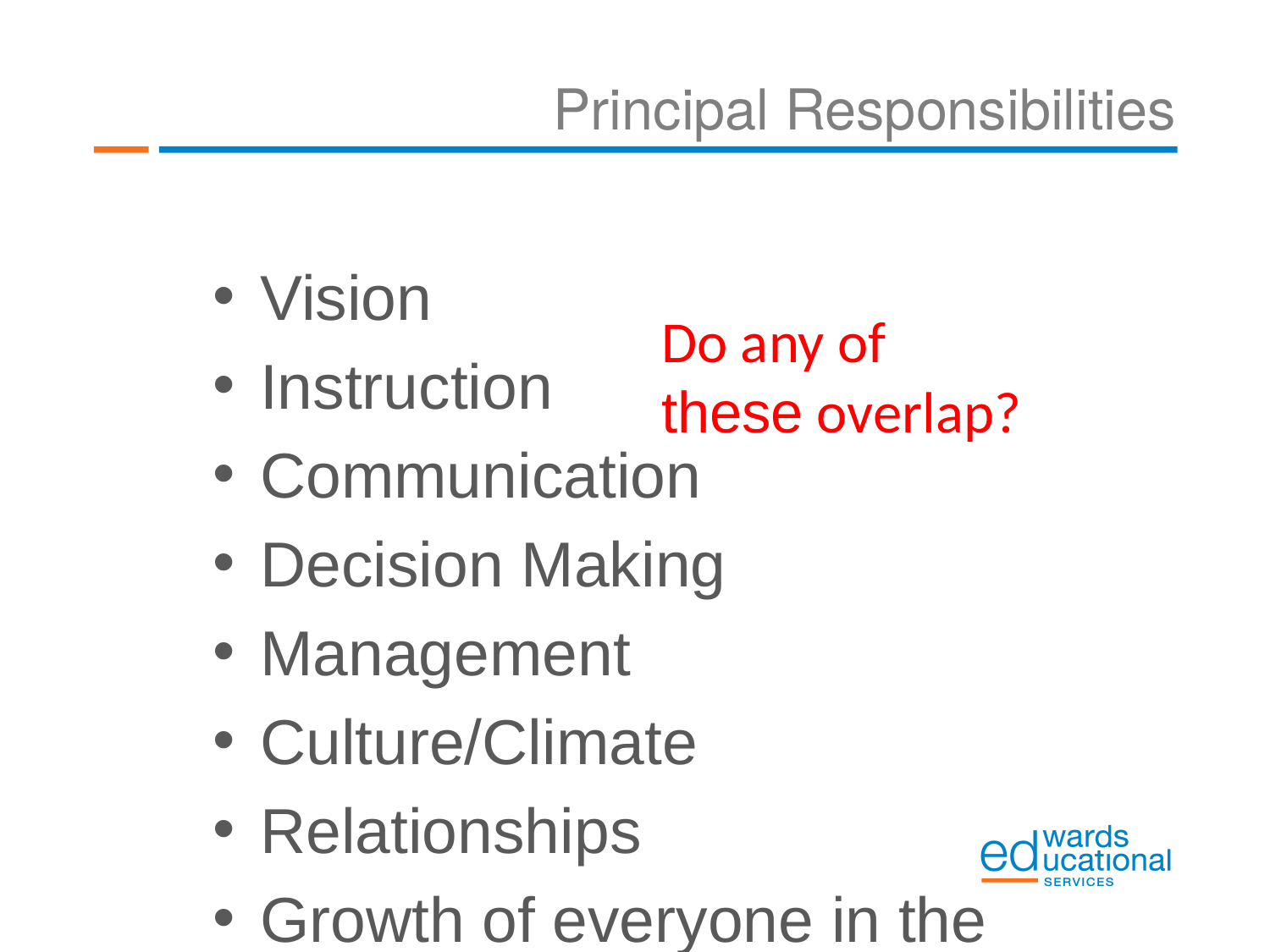

# Principal Responsibilities
Vision
Instruction
Communication
Decision Making
Management
Culture/Climate
Relationships
Growth of everyone in the school

Do any of these overlap?